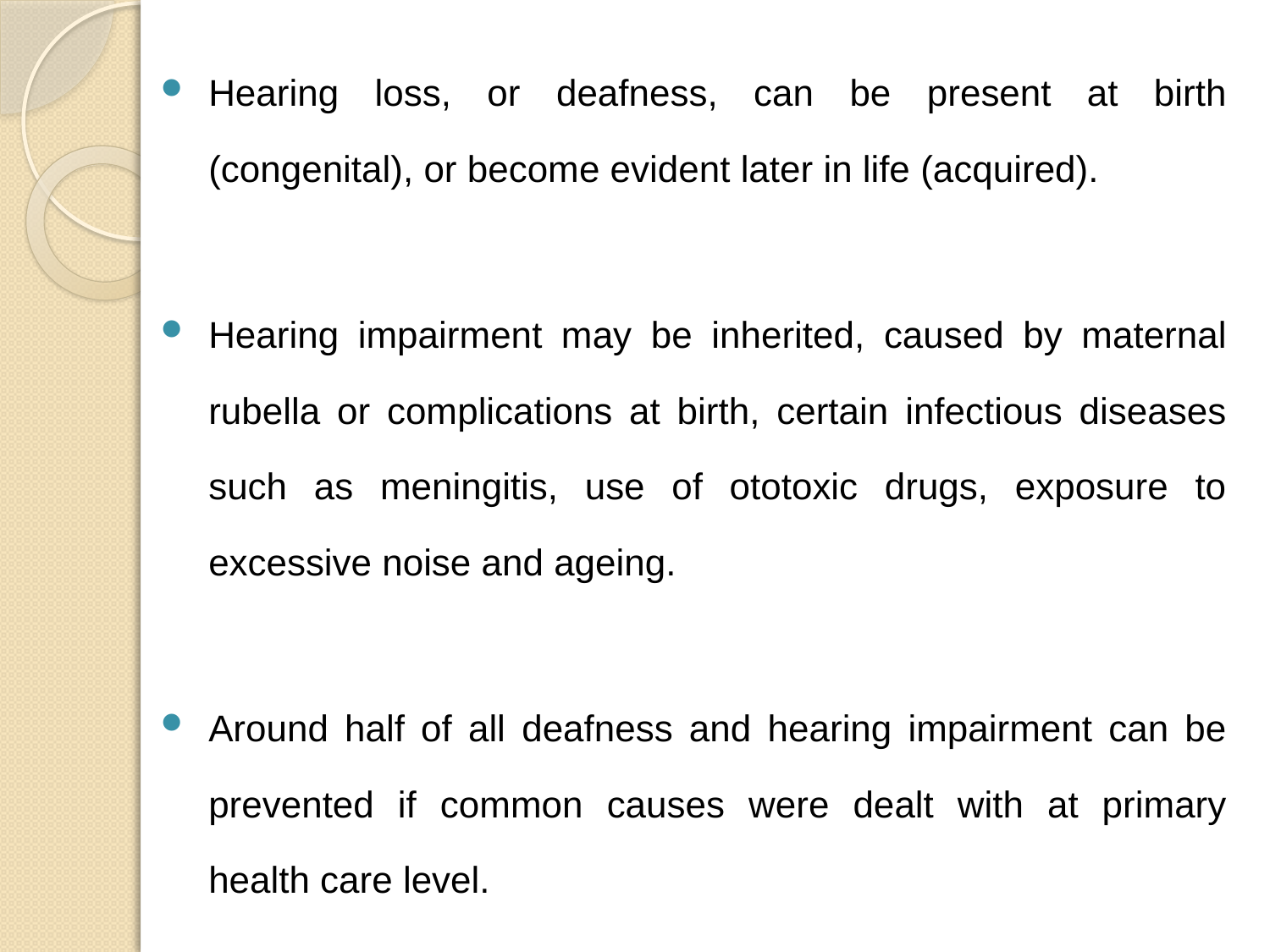

Hearing loss, or deafness, can be present at birth (congenital), or become evident later in life (acquired).

Hearing impairment may be inherited, caused by maternal rubella or complications at birth, certain infectious diseases such as meningitis, use of ototoxic drugs, exposure to excessive noise and ageing.

Around half of all deafness and hearing impairment can be prevented if common causes were dealt with at primary health care level.